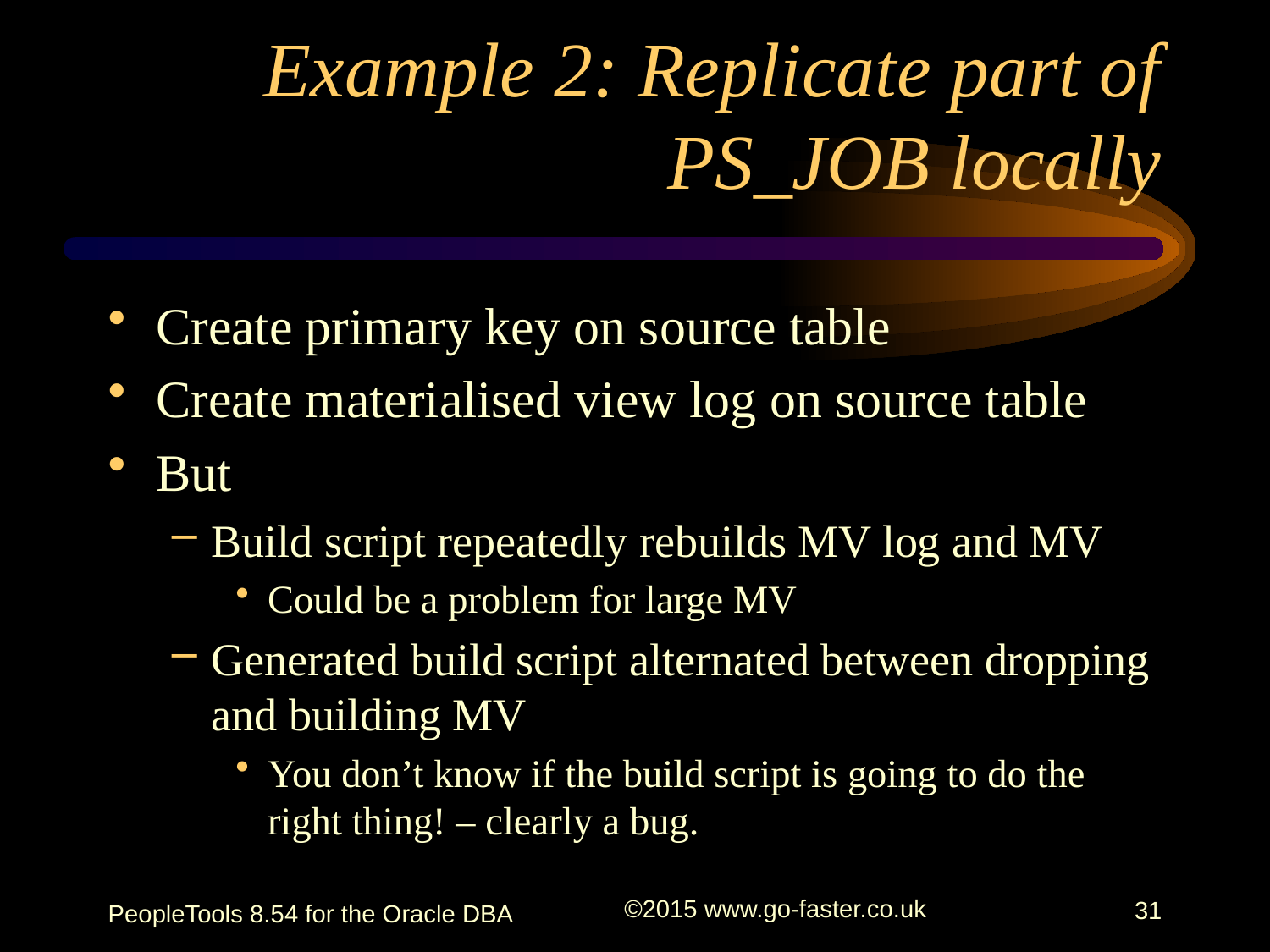

# Example 2: Replicate part of PS_JOB locally
Create primary key on source table
Create materialised view log on source table
But
Build script repeatedly rebuilds MV log and MV
Could be a problem for large MV
Generated build script alternated between dropping and building MV
You don’t know if the build script is going to do the right thing! – clearly a bug.
PeopleTools 8.54 for the Oracle DBA
©2015 www.go-faster.co.uk
31